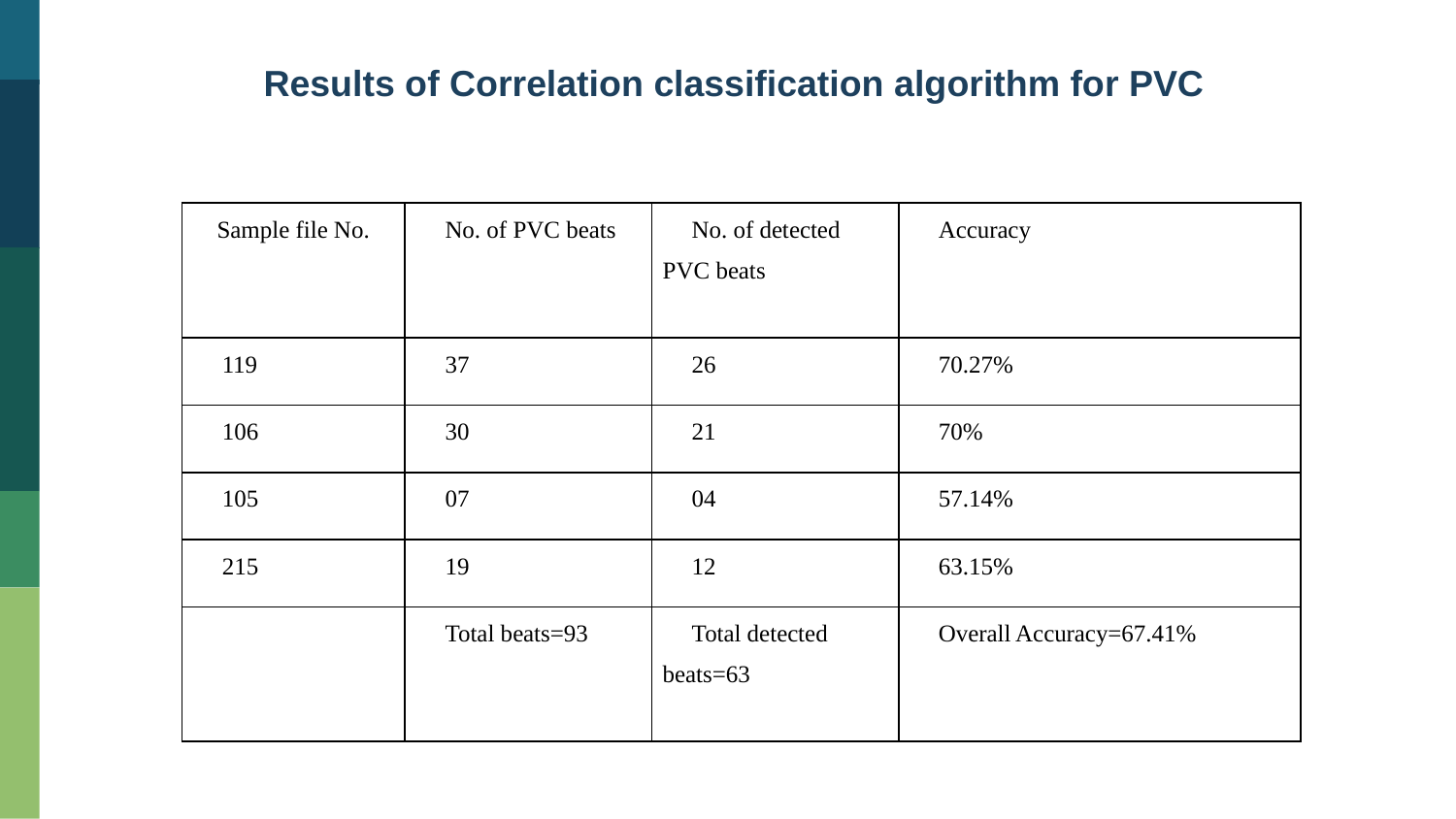

Results of Correlation classification algorithm for PVC

| Sample file No. | No. of PVC beats | No. of detected PVC beats | Accuracy |
| --- | --- | --- | --- |
| 119 | 37 | 26 | 70.27% |
| 106 | 30 | 21 | 70% |
| 105 | 07 | 04 | 57.14% |
| 215 | 19 | 12 | 63.15% |
|  | Total beats=93 | Total detected beats=63 | Overall Accuracy=67.41% |